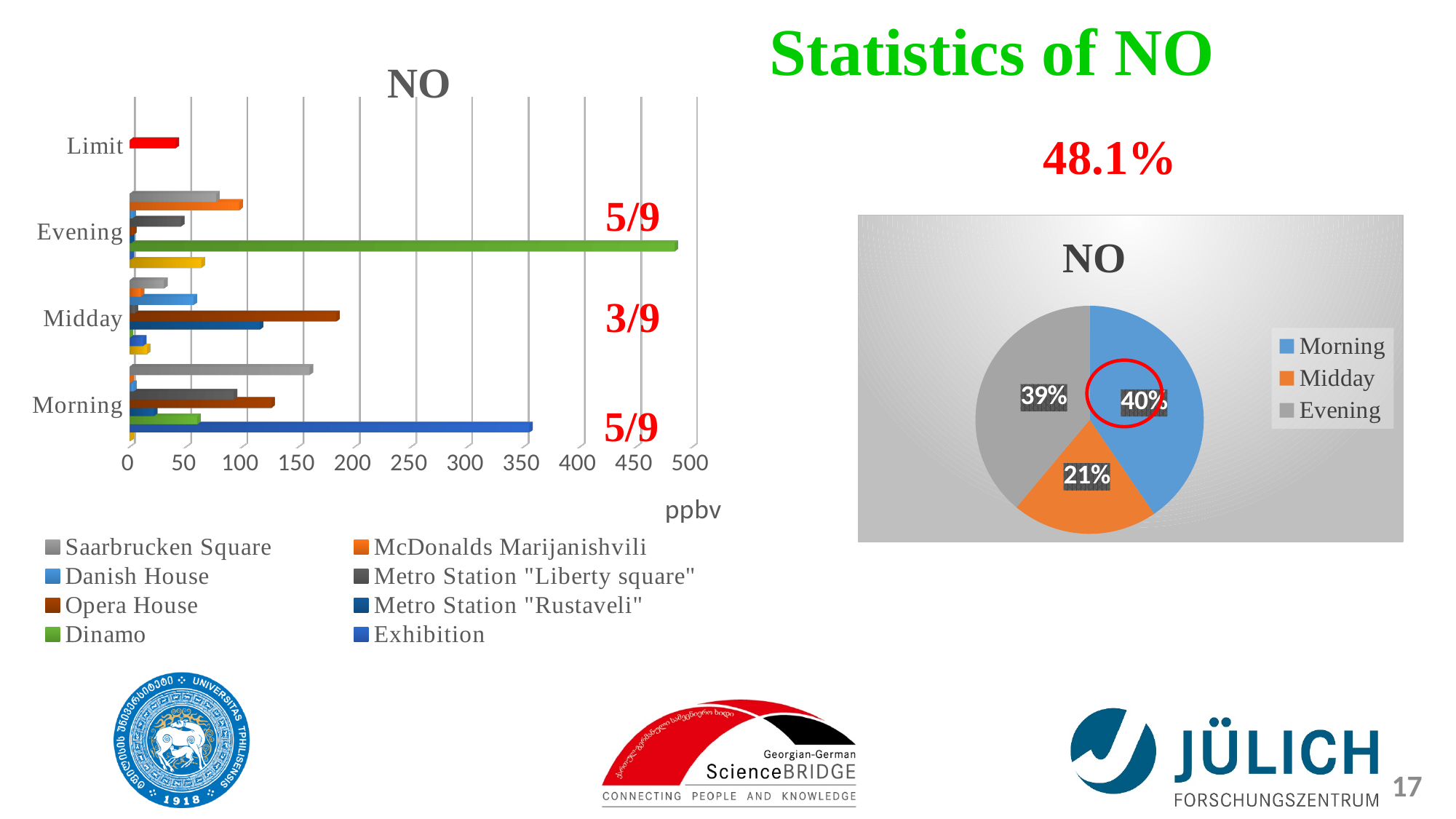

# Statistics of NO

[unsupported chart]

48.1%
5/9

### Chart: NO

| Category |  |
|---|---|
| Morning | 91.28957271387526 |
| Midday | 46.54916363661935 |
| Evening | 87.89399393972558 |
3/9

5/9
17